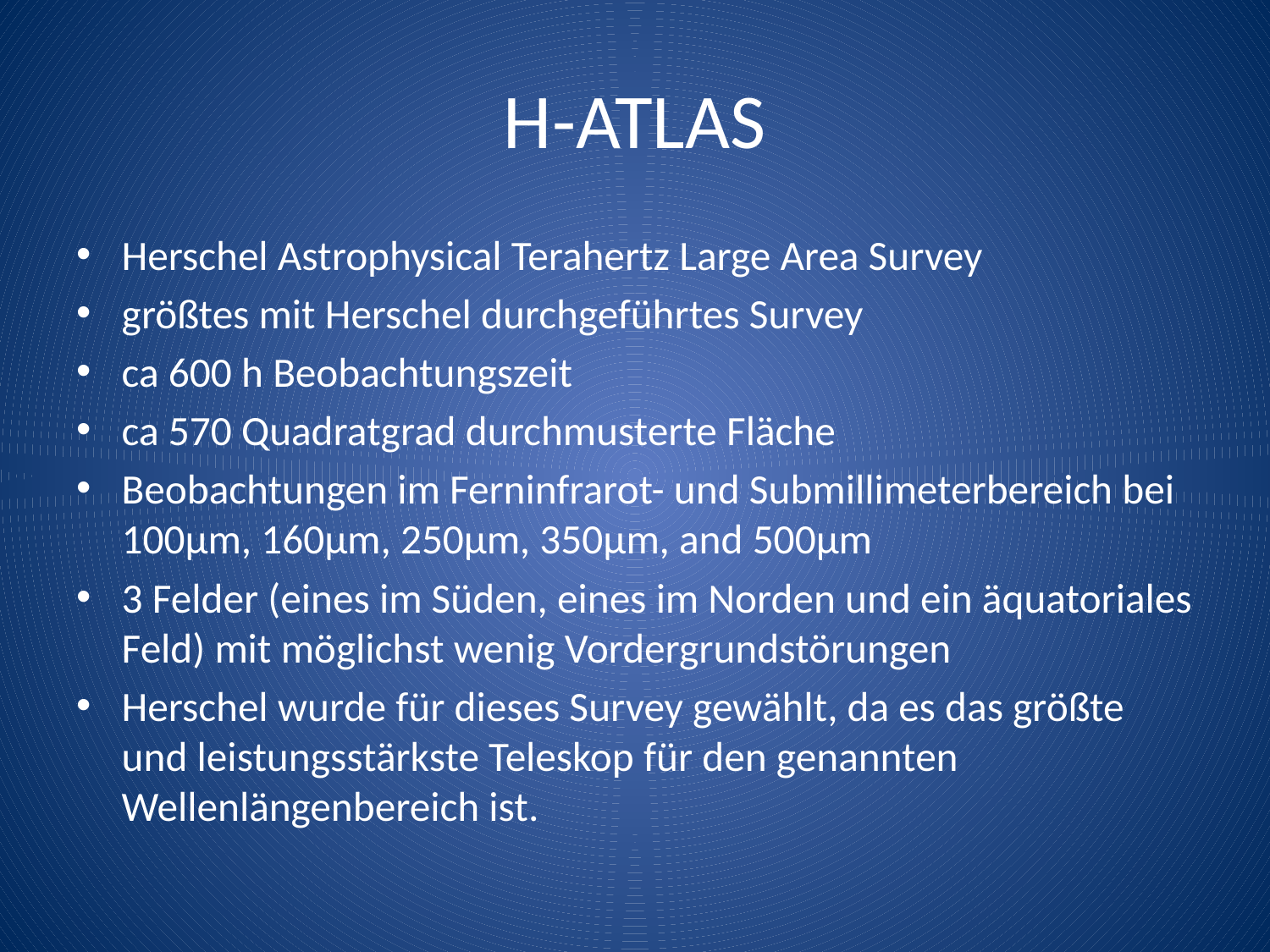

# H-ATLAS
Herschel Astrophysical Terahertz Large Area Survey
größtes mit Herschel durchgeführtes Survey
ca 600 h Beobachtungszeit
ca 570 Quadratgrad durchmusterte Fläche
Beobachtungen im Ferninfrarot- und Submillimeterbereich bei 100µm, 160µm, 250µm, 350µm, and 500µm
3 Felder (eines im Süden, eines im Norden und ein äquatoriales Feld) mit möglichst wenig Vordergrundstörungen
Herschel wurde für dieses Survey gewählt, da es das größte und leistungsstärkste Teleskop für den genannten Wellenlängenbereich ist.